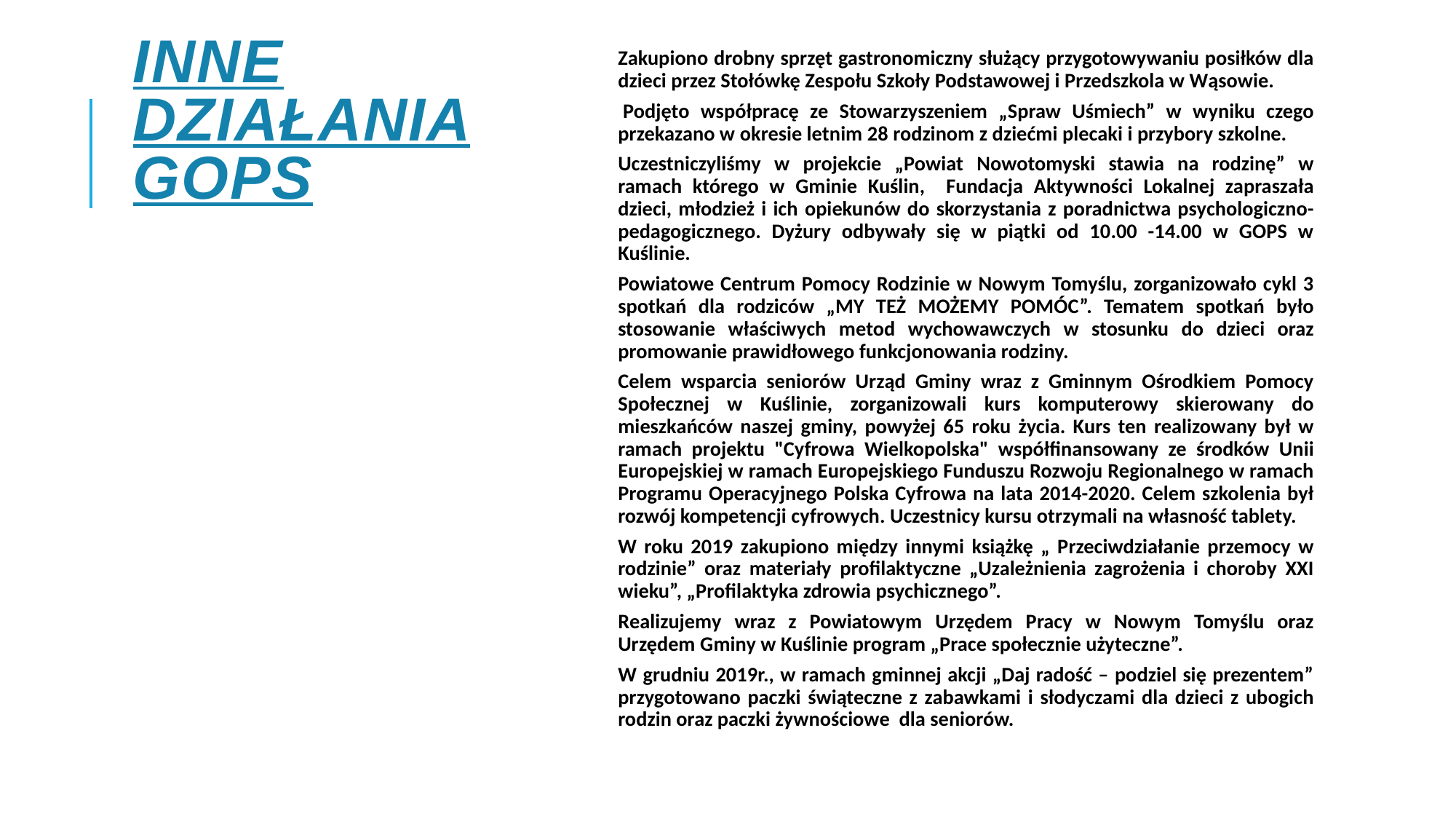

Zakupiono drobny sprzęt gastronomiczny służący przygotowywaniu posiłków dla dzieci przez Stołówkę Zespołu Szkoły Podstawowej i Przedszkola w Wąsowie.
 Podjęto współpracę ze Stowarzyszeniem „Spraw Uśmiech” w wyniku czego przekazano w okresie letnim 28 rodzinom z dziećmi plecaki i przybory szkolne.
Uczestniczyliśmy w projekcie „Powiat Nowotomyski stawia na rodzinę” w ramach którego w Gminie Kuślin,  Fundacja Aktywności Lokalnej zapraszała dzieci, młodzież i ich opiekunów do skorzystania z poradnictwa psychologiczno-pedagogicznego. Dyżury odbywały się w piątki od 10.00 -14.00 w GOPS w Kuślinie.
Powiatowe Centrum Pomocy Rodzinie w Nowym Tomyślu, zorganizowało cykl 3 spotkań dla rodziców „MY TEŻ MOŻEMY POMÓC”. Tematem spotkań było stosowanie właściwych metod wychowawczych w stosunku do dzieci oraz promowanie prawidłowego funkcjonowania rodziny.
Celem wsparcia seniorów Urząd Gminy wraz z Gminnym Ośrodkiem Pomocy Społecznej w Kuślinie, zorganizowali kurs komputerowy skierowany do mieszkańców naszej gminy, powyżej 65 roku życia. Kurs ten realizowany był w ramach projektu "Cyfrowa Wielkopolska" współfinansowany ze środków Unii Europejskiej w ramach Europejskiego Funduszu Rozwoju Regionalnego w ramach Programu Operacyjnego Polska Cyfrowa na lata 2014-2020. Celem szkolenia był rozwój kompetencji cyfrowych. Uczestnicy kursu otrzymali na własność tablety.
W roku 2019 zakupiono między innymi książkę „ Przeciwdziałanie przemocy w rodzinie” oraz materiały profilaktyczne „Uzależnienia zagrożenia i choroby XXI wieku”, „Profilaktyka zdrowia psychicznego”.
Realizujemy wraz z Powiatowym Urzędem Pracy w Nowym Tomyślu oraz Urzędem Gminy w Kuślinie program „Prace społecznie użyteczne”.
W grudniu 2019r., w ramach gminnej akcji „Daj radość – podziel się prezentem” przygotowano paczki świąteczne z zabawkami i słodyczami dla dzieci z ubogich rodzin oraz paczki żywnościowe  dla seniorów.

# INNE DZIAŁANIA GOPS